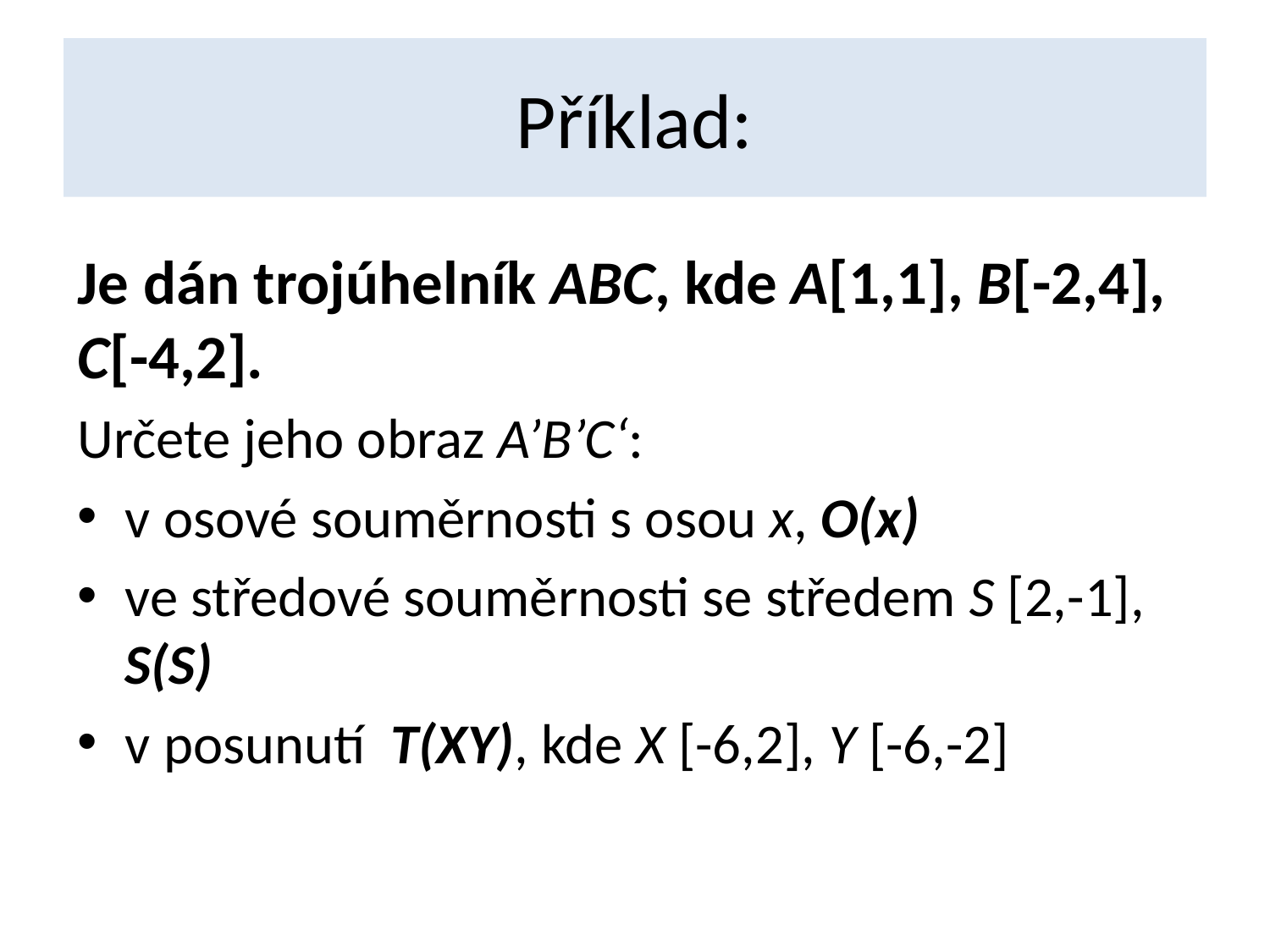

# Příklad:
Je dán trojúhelník ABC, kde A[1,1], B[-2,4], C[-4,2].
Určete jeho obraz A’B’C‘:
v osové souměrnosti s osou x, O(x)
ve středové souměrnosti se středem S [2,-1], S(S)
v posunutí  T(XY), kde X [-6,2], Y [-6,-2]